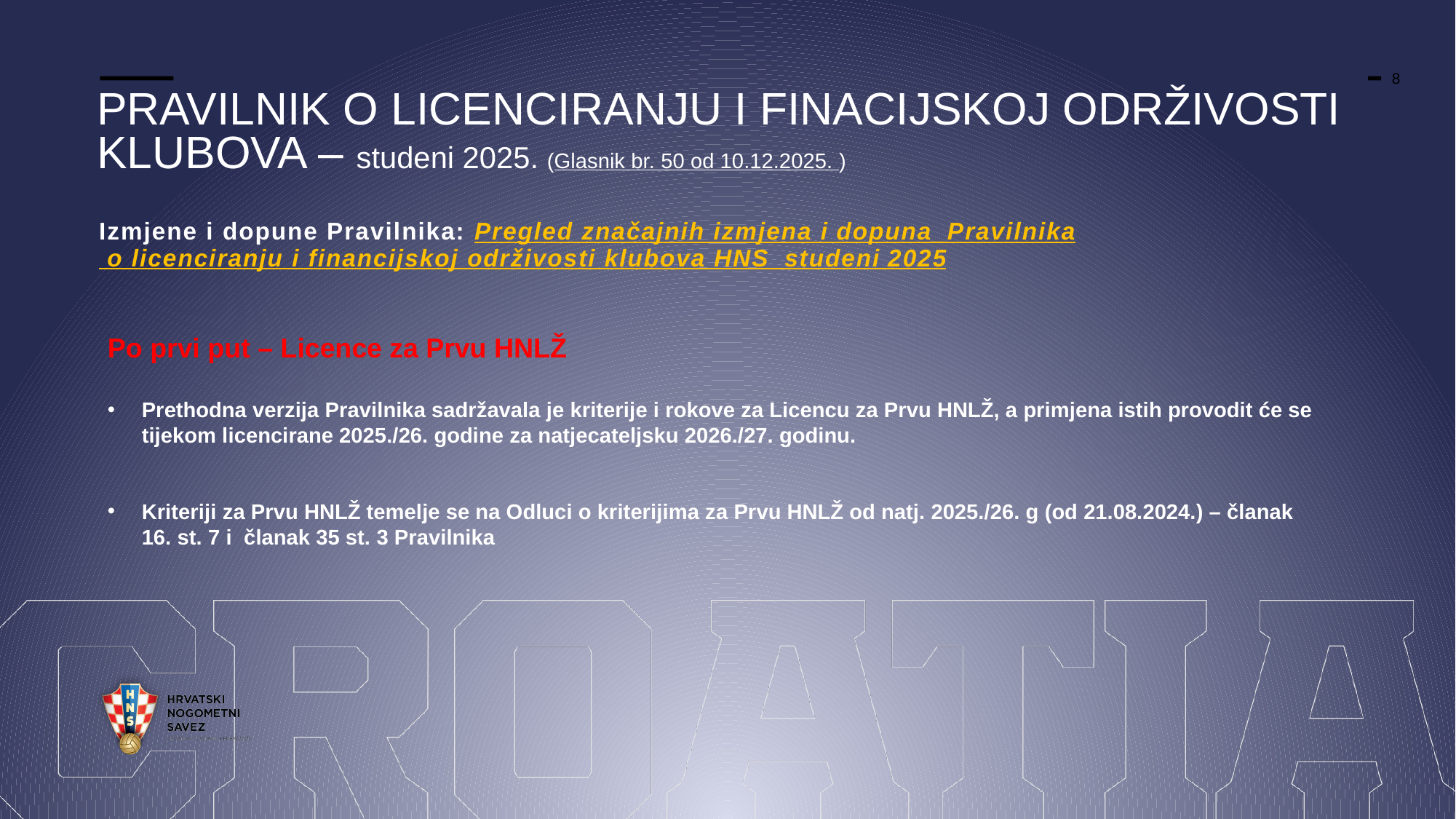

PRAVILNIK O LICENCIRANJU I FINACIJSKOJ ODRŽIVOSTI KLUBOVA – studeni 2025. (Glasnik br. 50 od 10.12.2025. )
Izmjene i dopune Pravilnika: Pregled značajnih izmjena i dopuna_Pravilnika o licenciranju i financijskoj održivosti klubova HNS_studeni 2025
Po prvi put – Licence za Prvu HNLŽ

Prethodna verzija Pravilnika sadržavala je kriterije i rokove za Licencu za Prvu HNLŽ, a primjena istih provodit će se tijekom licencirane 2025./26. godine za natjecateljsku 2026./27. godinu.

Kriteriji za Prvu HNLŽ temelje se na Odluci o kriterijima za Prvu HNLŽ od natj. 2025./26. g (od 21.08.2024.) – članak 16. st. 7 i  članak 35 st. 3 Pravilnika